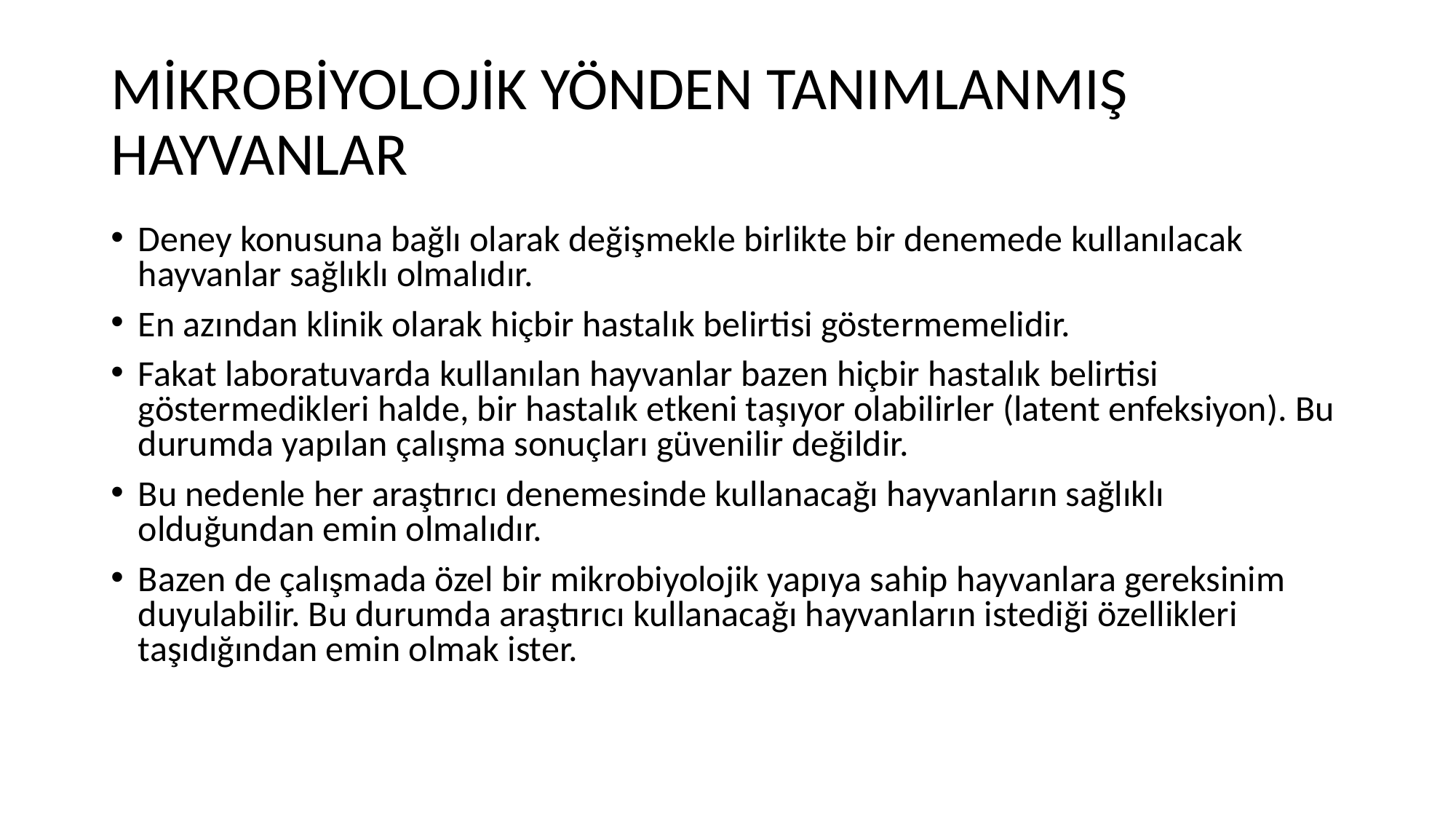

# MİKROBİYOLOJİK YÖNDEN TANIMLANMIŞ HAYVANLAR
Deney konusuna bağlı olarak değişmekle birlikte bir denemede kullanılacak hayvanlar sağlıklı olmalıdır.
En azından klinik olarak hiçbir hastalık belirtisi göstermemelidir.
Fakat laboratuvarda kullanılan hayvanlar bazen hiçbir hastalık belirtisi göstermedikleri halde, bir hastalık etkeni taşıyor olabilirler (latent enfeksiyon). Bu durumda yapılan çalışma sonuçları güvenilir değildir.
Bu nedenle her araştırıcı denemesinde kullanacağı hayvanların sağlıklı olduğundan emin olmalıdır.
Bazen de çalışmada özel bir mikrobiyolojik yapıya sahip hayvanlara gereksinim duyulabilir. Bu durumda araştırıcı kullanacağı hayvanların istediği özellikleri taşıdığından emin olmak ister.